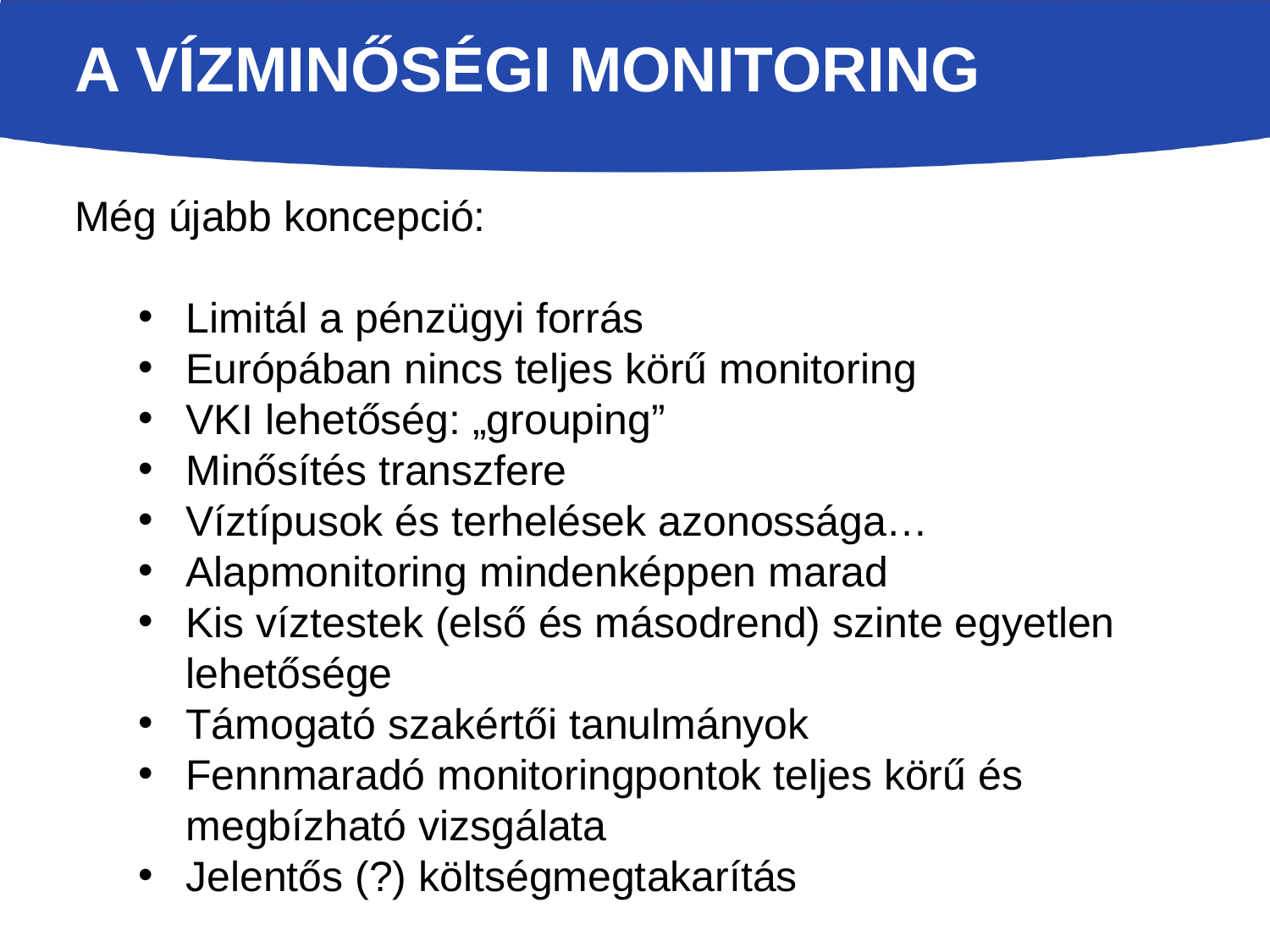

# A vízminőségi monitoring
Még újabb koncepció:

Limitál a pénzügyi forrás
Európában nincs teljes körű monitoring
VKI lehetőség: „grouping”
Minősítés transzfere
Víztípusok és terhelések azonossága…
Alapmonitoring mindenképpen marad
Kis víztestek (első és másodrend) szinte egyetlen lehetősége
Támogató szakértői tanulmányok
Fennmaradó monitoringpontok teljes körű és megbízható vizsgálata
Jelentős (?) költségmegtakarítás